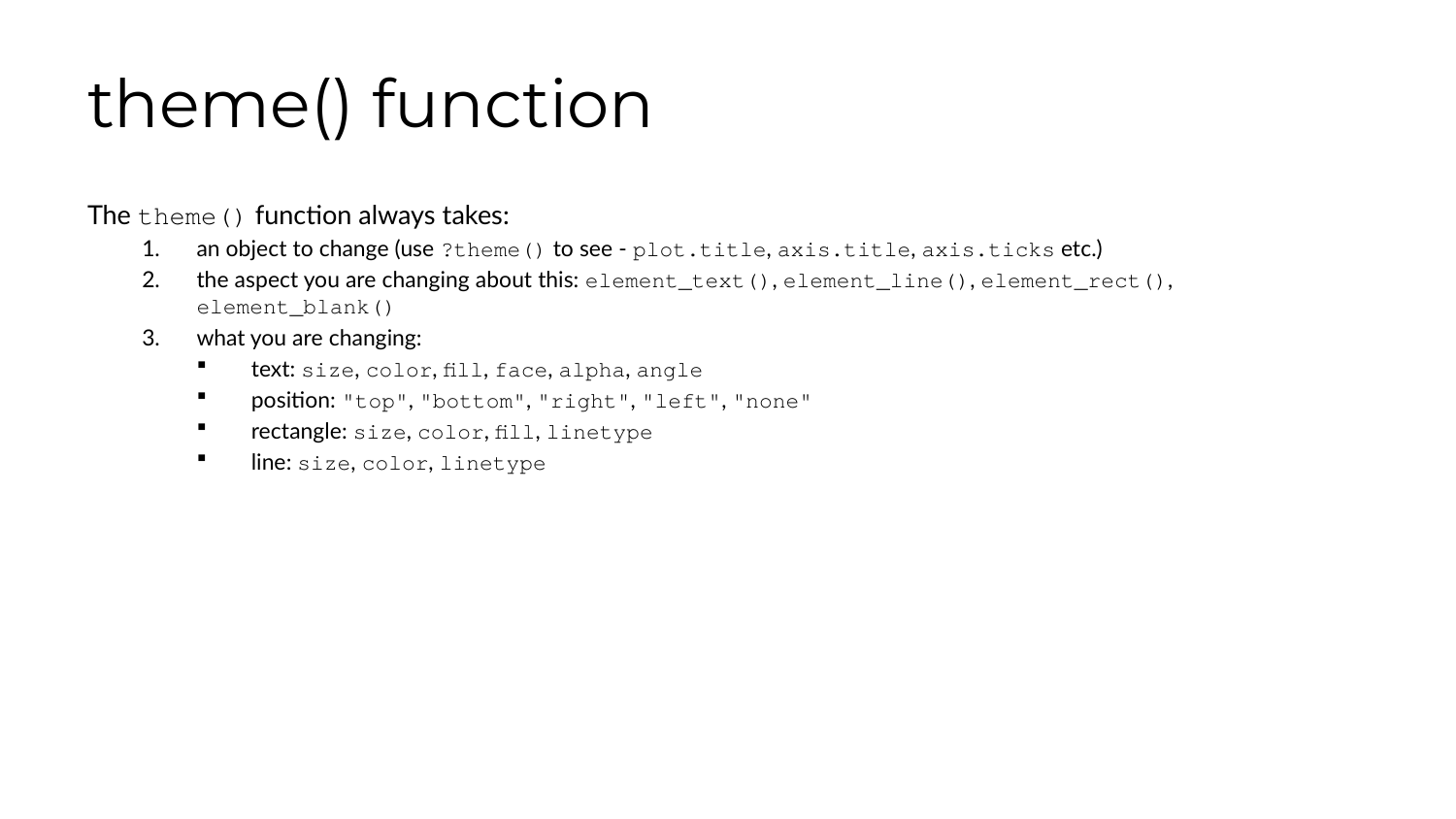

# theme() function
The theme() function always takes:
an object to change (use ?theme() to see - plot.title, axis.title, axis.ticks etc.)
the aspect you are changing about this: element_text(), element_line(), element_rect(), element_blank()
what you are changing:
text: size, color, fill, face, alpha, angle
position: "top", "bottom", "right", "left", "none"
rectangle: size, color, fill, linetype
line: size, color, linetype